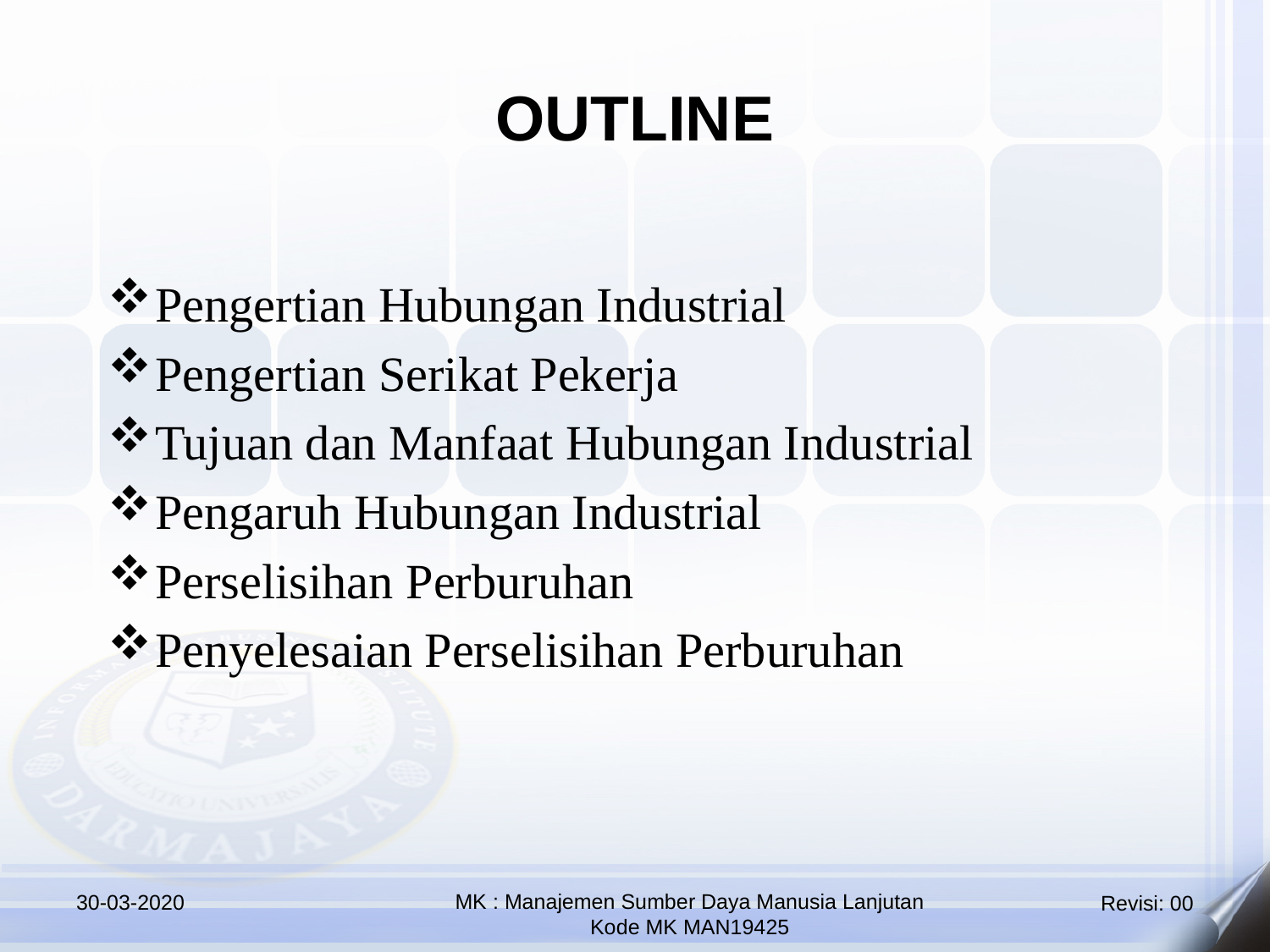

OUTLINE
Pengertian Hubungan Industrial
Pengertian Serikat Pekerja
Tujuan dan Manfaat Hubungan Industrial
Pengaruh Hubungan Industrial
Perselisihan Perburuhan
Penyelesaian Perselisihan Perburuhan

30-03-2020
MK : Manajemen Sumber Daya Manusia Lanjutan
Kode MK MAN19425